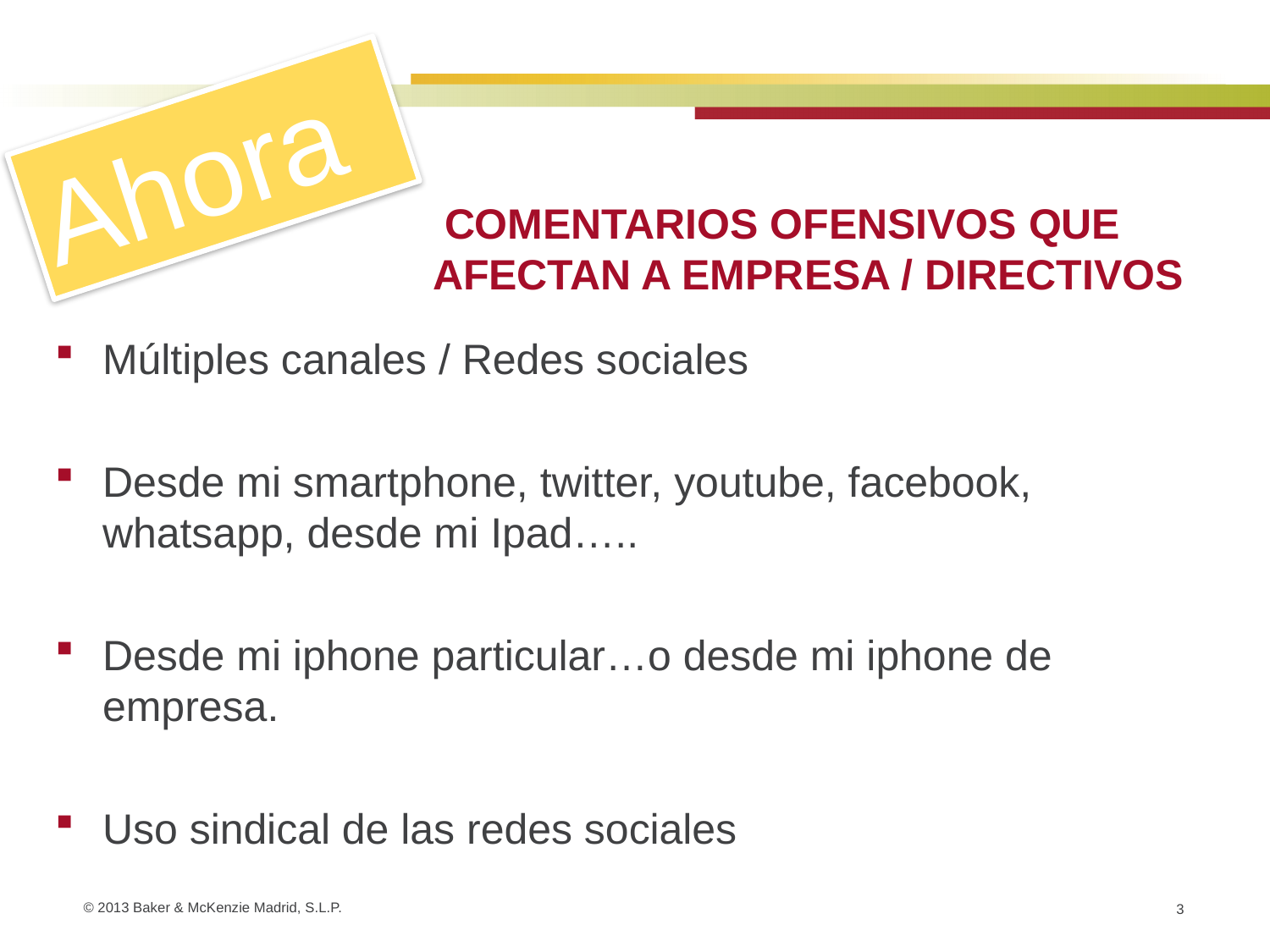

Ahora
 COMENTARIOS OFENSIVOS QUE AFECTAN A EMPRESA / DIRECTIVOS

Múltiples canales / Redes sociales

Desde mi smartphone, twitter, youtube, facebook, whatsapp, desde mi Ipad…..

Desde mi iphone particular…o desde mi iphone de empresa.

Uso sindical de las redes sociales

3